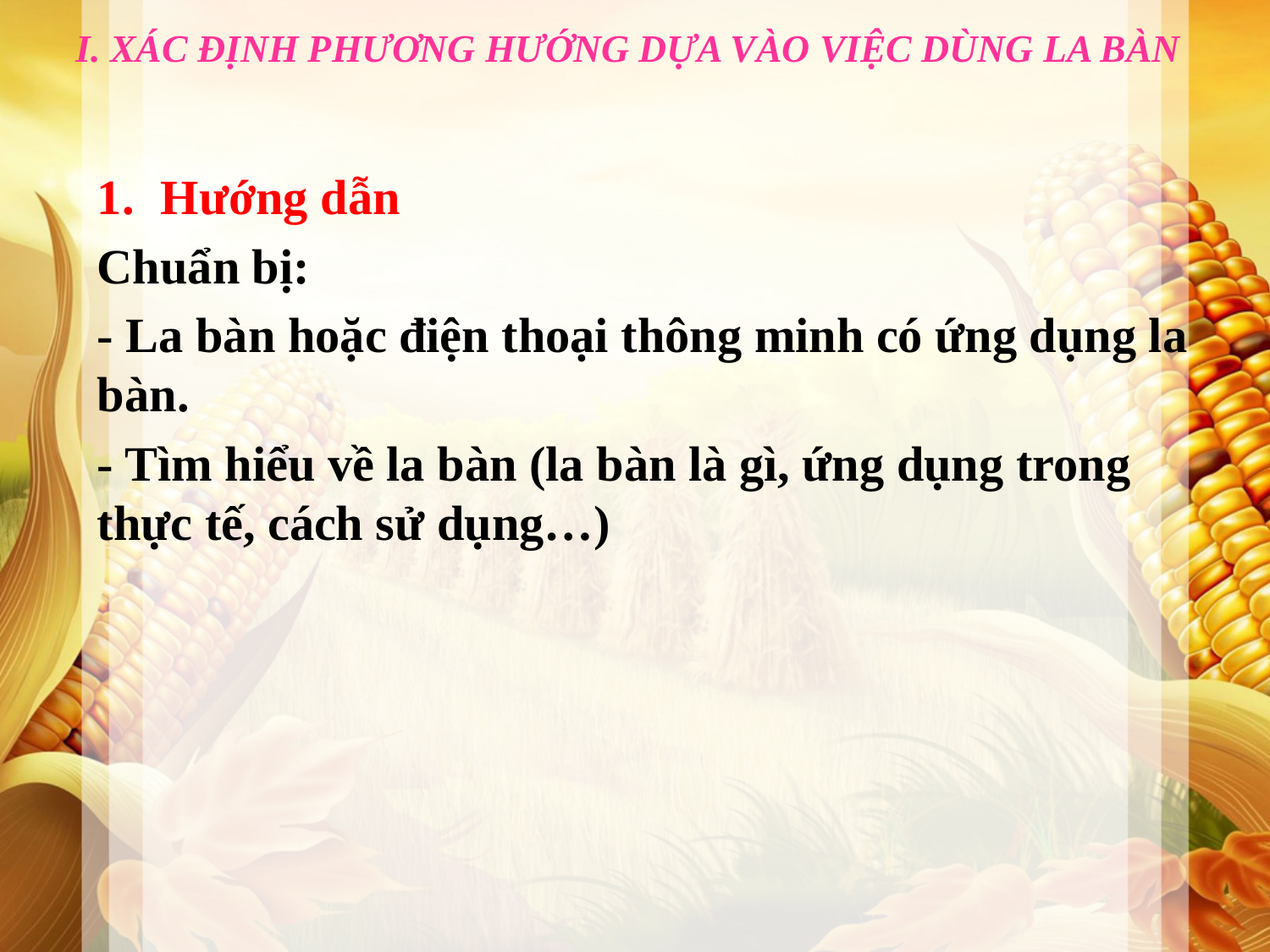

#
I. XÁC ĐỊNH PHƯƠNG HƯỚNG DỰA VÀO VIỆC DÙNG LA BÀN
Hướng dẫn
Chuẩn bị:
- La bàn hoặc điện thoại thông minh có ứng dụng la bàn.
- Tìm hiểu về la bàn (la bàn là gì, ứng dụng trong thực tế, cách sử dụng…)